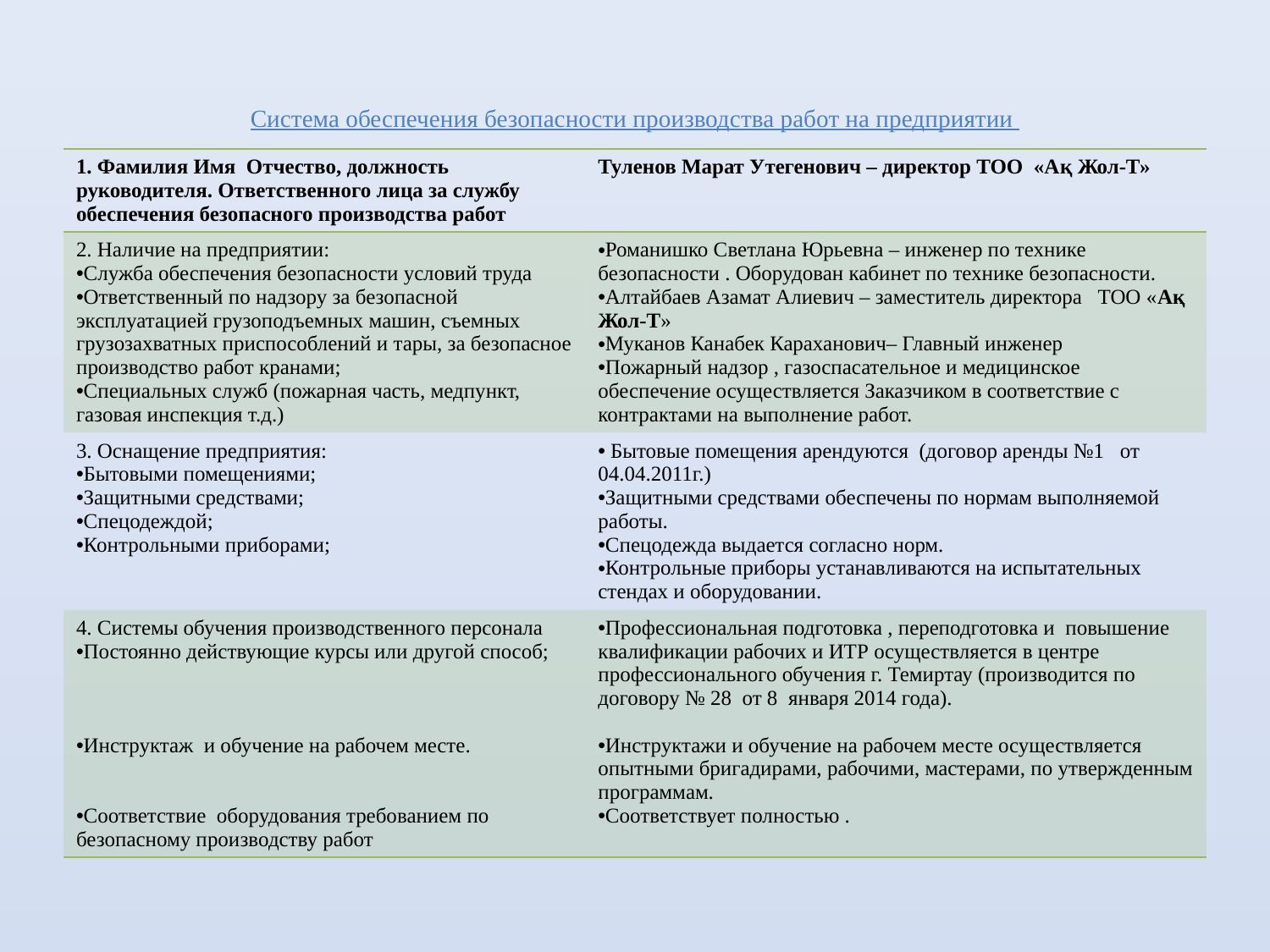

# Система обеспечения безопасности производства работ на предприятии
| 1. Фамилия Имя Отчество, должность руководителя. Ответственного лица за службу обеспечения безопасного производства работ | Туленов Марат Утегенович – директор ТОО «Ақ Жол-Т» |
| --- | --- |
| 2. Наличие на предприятии: Служба обеспечения безопасности условий труда Ответственный по надзору за безопасной эксплуатацией грузоподъемных машин, съемных грузозахватных приспособлений и тары, за безопасное производство работ кранами; Специальных служб (пожарная часть, медпункт, газовая инспекция т.д.) | Романишко Светлана Юрьевна – инженер по технике безопасности . Оборудован кабинет по технике безопасности. Алтайбаев Азамат Алиевич – заместитель директора ТОО «Ақ Жол-Т» Муканов Канабек Караханович– Главный инженер Пожарный надзор , газоспасательное и медицинское обеспечение осуществляется Заказчиком в соответствие с контрактами на выполнение работ. |
| 3. Оснащение предприятия: Бытовыми помещениями; Защитными средствами; Спецодеждой; Контрольными приборами; | Бытовые помещения арендуются (договор аренды №1 от 04.04.2011г.) Защитными средствами обеспечены по нормам выполняемой работы. Спецодежда выдается согласно норм. Контрольные приборы устанавливаются на испытательных стендах и оборудовании. |
| 4. Системы обучения производственного персонала Постоянно действующие курсы или другой способ; Инструктаж и обучение на рабочем месте. Соответствие оборудования требованием по безопасному производству работ | Профессиональная подготовка , переподготовка и повышение квалификации рабочих и ИТР осуществляется в центре профессионального обучения г. Темиртау (производится по договору № 28 от 8 января 2014 года). Инструктажи и обучение на рабочем месте осуществляется опытными бригадирами, рабочими, мастерами, по утвержденным программам. Соответствует полностью . |